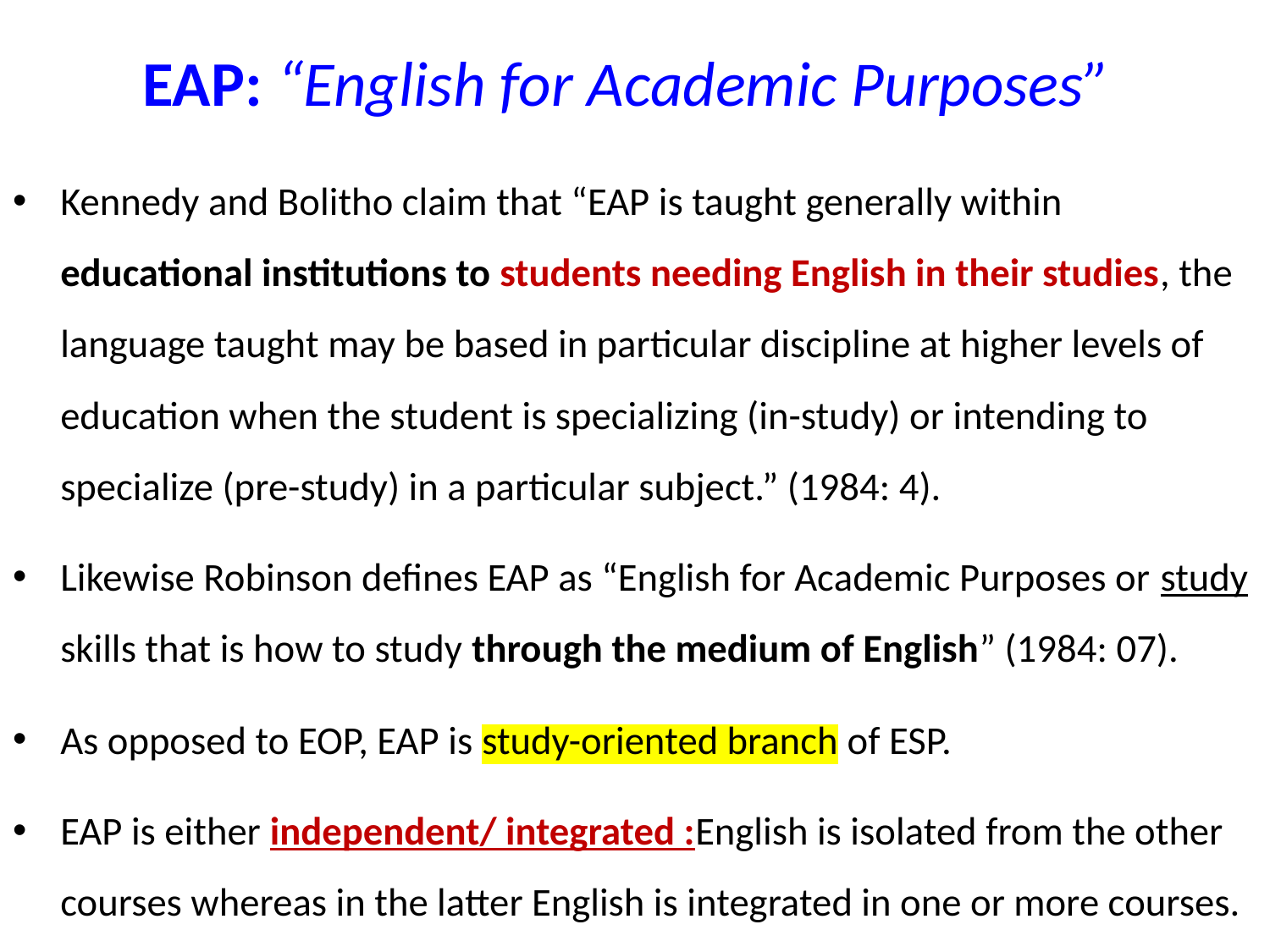

# EAP: “English for Academic Purposes”
Kennedy and Bolitho claim that “EAP is taught generally within educational institutions to students needing English in their studies, the language taught may be based in particular discipline at higher levels of education when the student is specializing (in-study) or intending to specialize (pre-study) in a particular subject.” (1984: 4).
Likewise Robinson defines EAP as “English for Academic Purposes or study skills that is how to study through the medium of English” (1984: 07).
As opposed to EOP, EAP is study-oriented branch of ESP.
EAP is either independent/ integrated :English is isolated from the other courses whereas in the latter English is integrated in one or more courses.